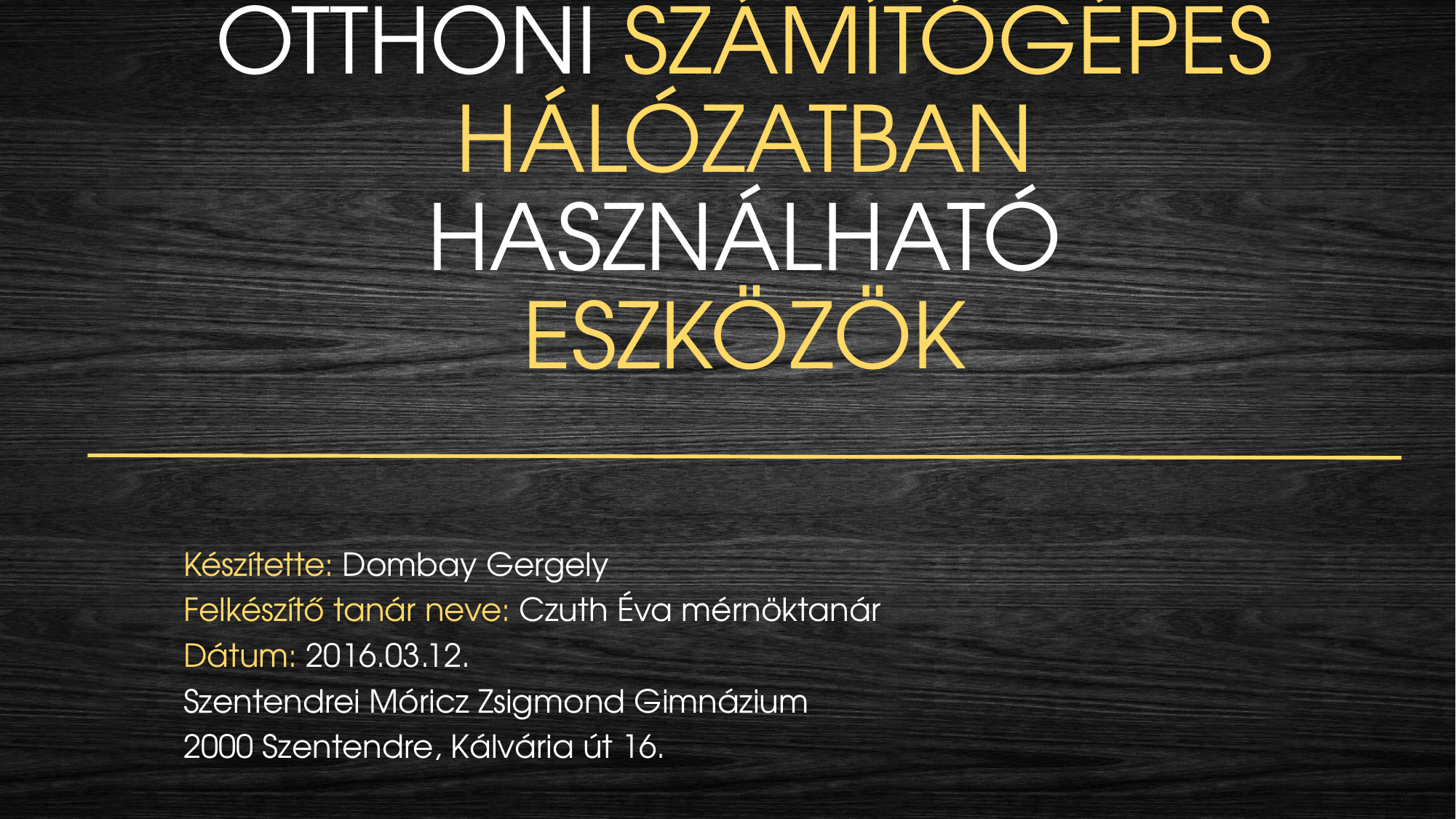

# Otthoni számítógépes hálózatban használható eszközök
Készítette: Dombay Gergely
Felkészítő tanár neve: Czuth Éva mérnöktanár
Dátum: 2016.03.12.
Szentendrei Móricz Zsigmond Gimnázium
2000 Szentendre, Kálvária út 16.